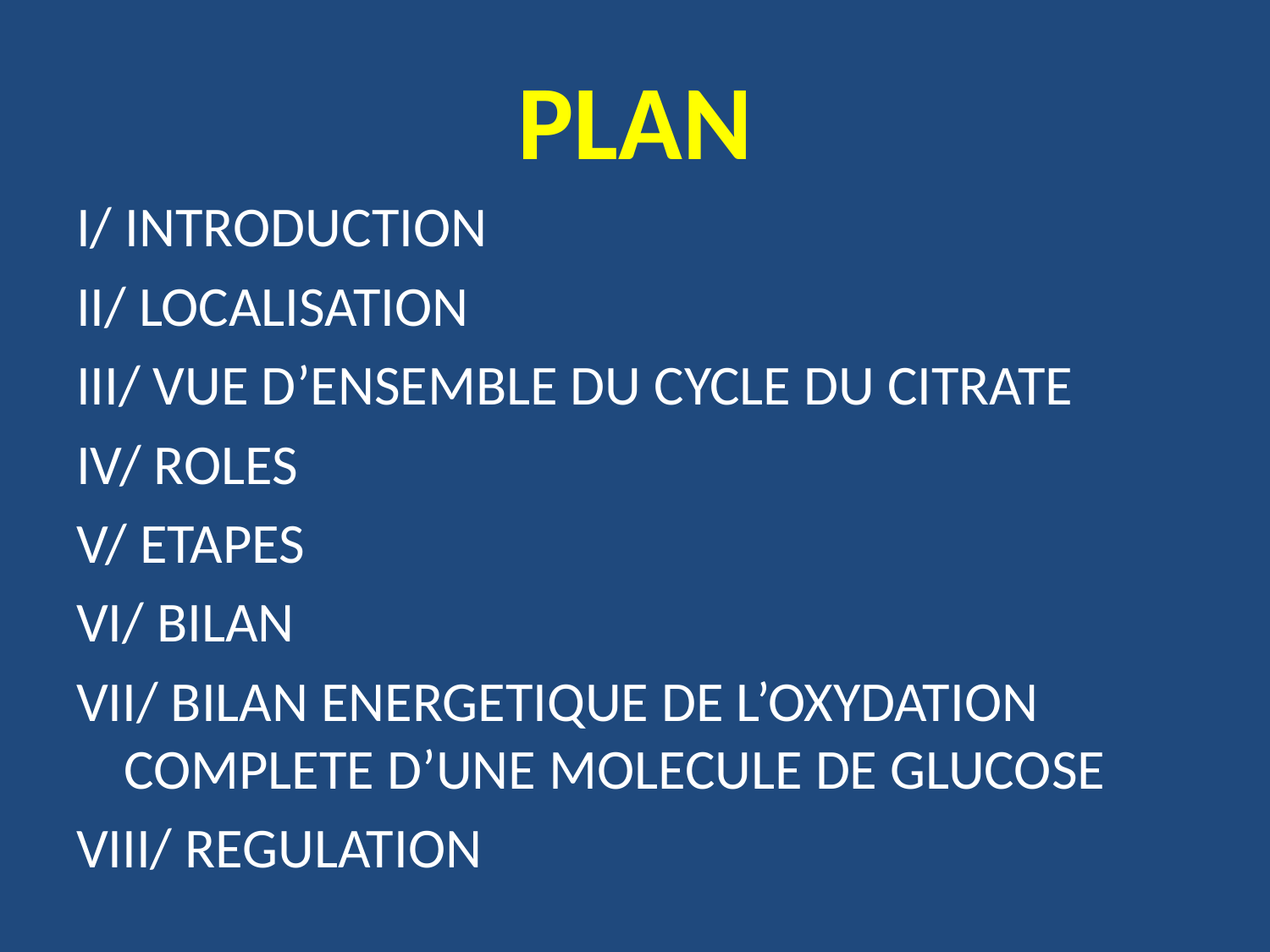

# PLAN
I/ INTRODUCTION
II/ LOCALISATION
III/ VUE D’ENSEMBLE DU CYCLE DU CITRATE
IV/ ROLES
V/ ETAPES
VI/ BILAN
VII/ BILAN ENERGETIQUE DE L’OXYDATION COMPLETE D’UNE MOLECULE DE GLUCOSE
VIII/ REGULATION